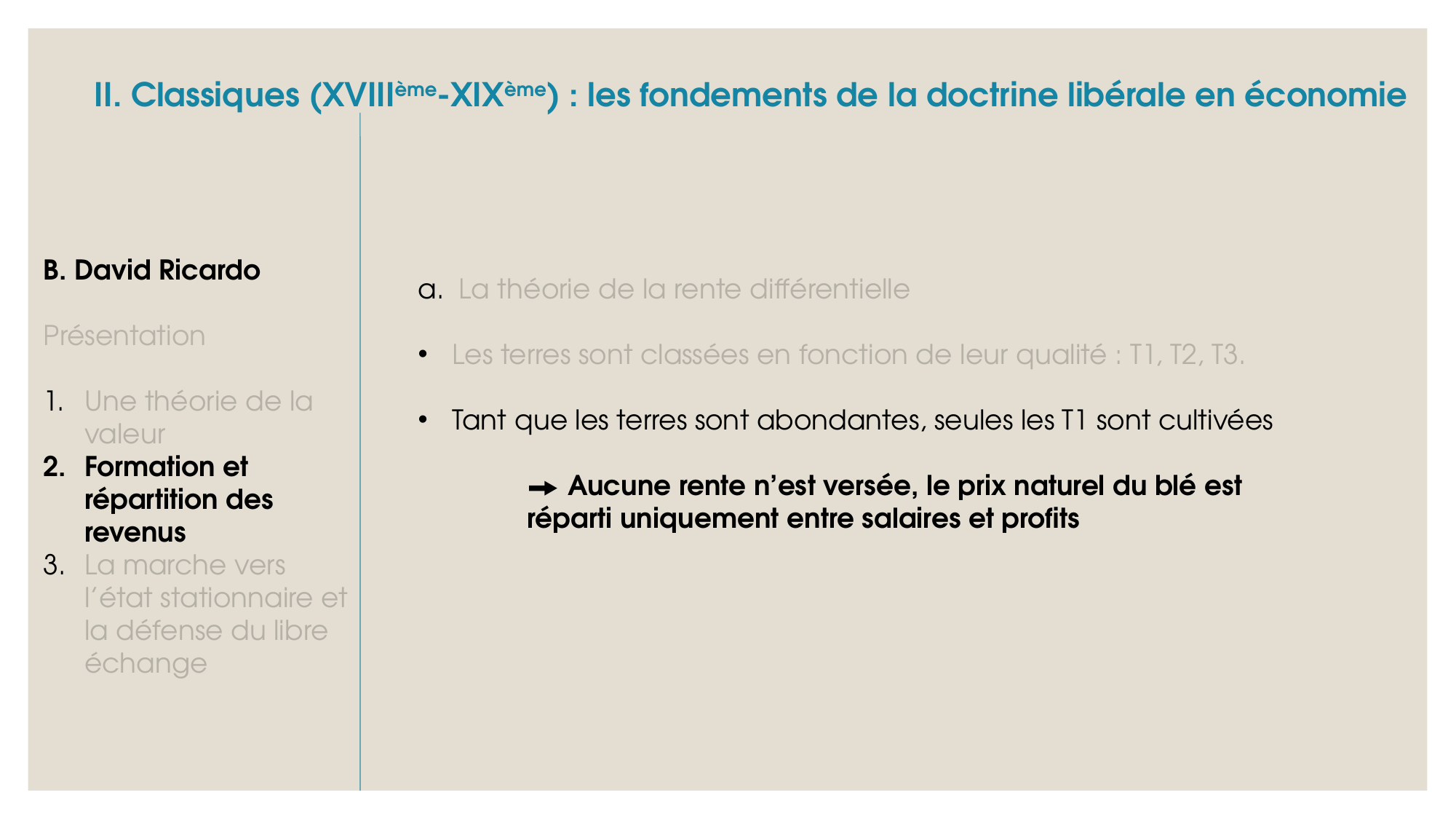

La théorie de la rente différentielle

Les terres sont classées en fonction de leur qualité : T1, T2, T3.

Tant que les terres sont abondantes, seules les T1 sont cultivées

➡️ Aucune rente n’est versée, le prix naturel du blé est réparti uniquement entre salaires et profits